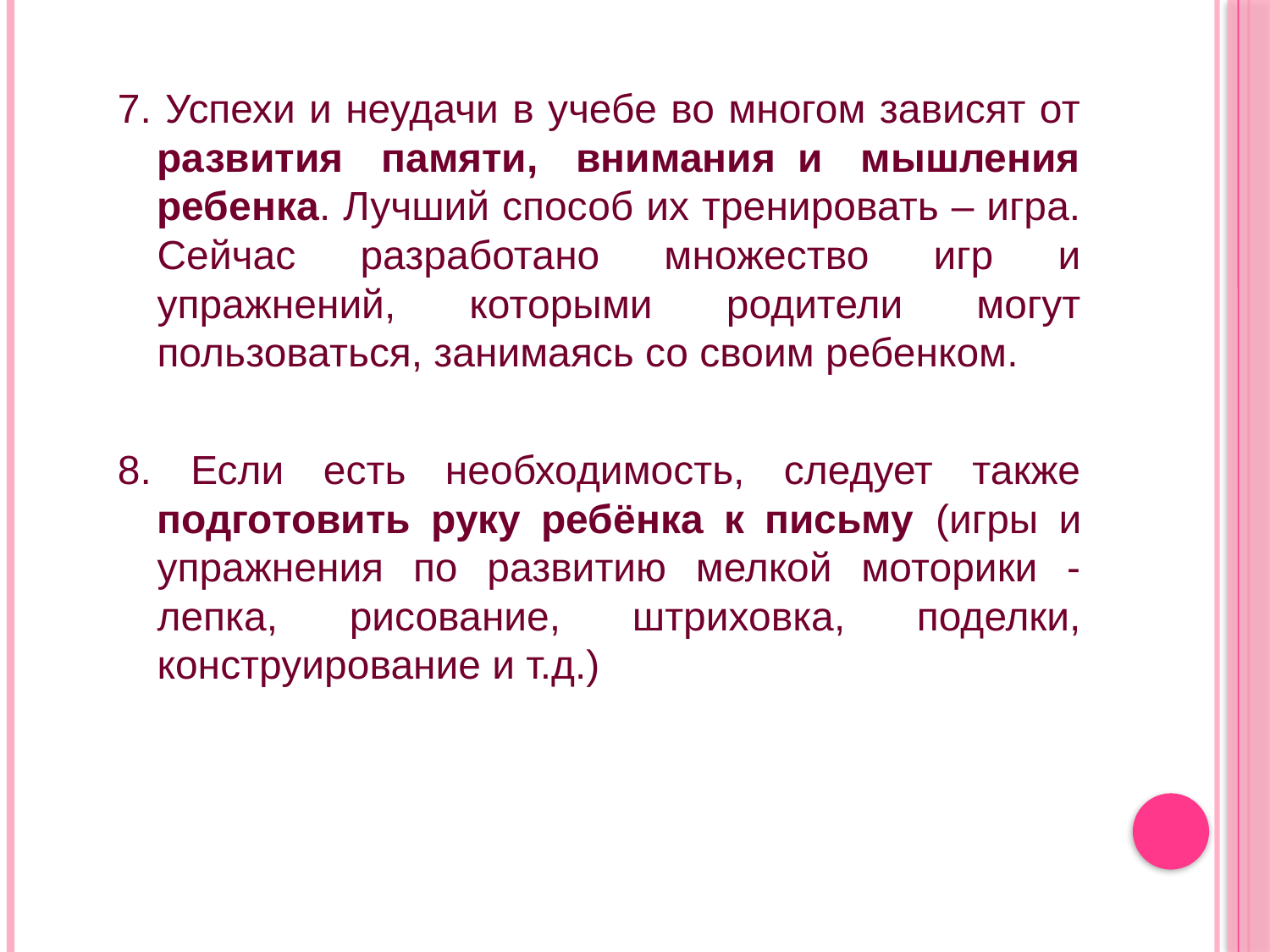

7. Успехи и неудачи в учебе во многом зависят от развития памяти, внимания  и мышления ребенка. Лучший способ их тренировать – игра. Сейчас разработано множество игр и упражнений, которыми родители могут пользоваться, занимаясь со своим ребенком.

8. Если есть необходимость, следует также подготовить руку ребёнка к письму (игры и упражнения по развитию мелкой моторики - лепка, рисование, штриховка, поделки, конструирование и т.д.)